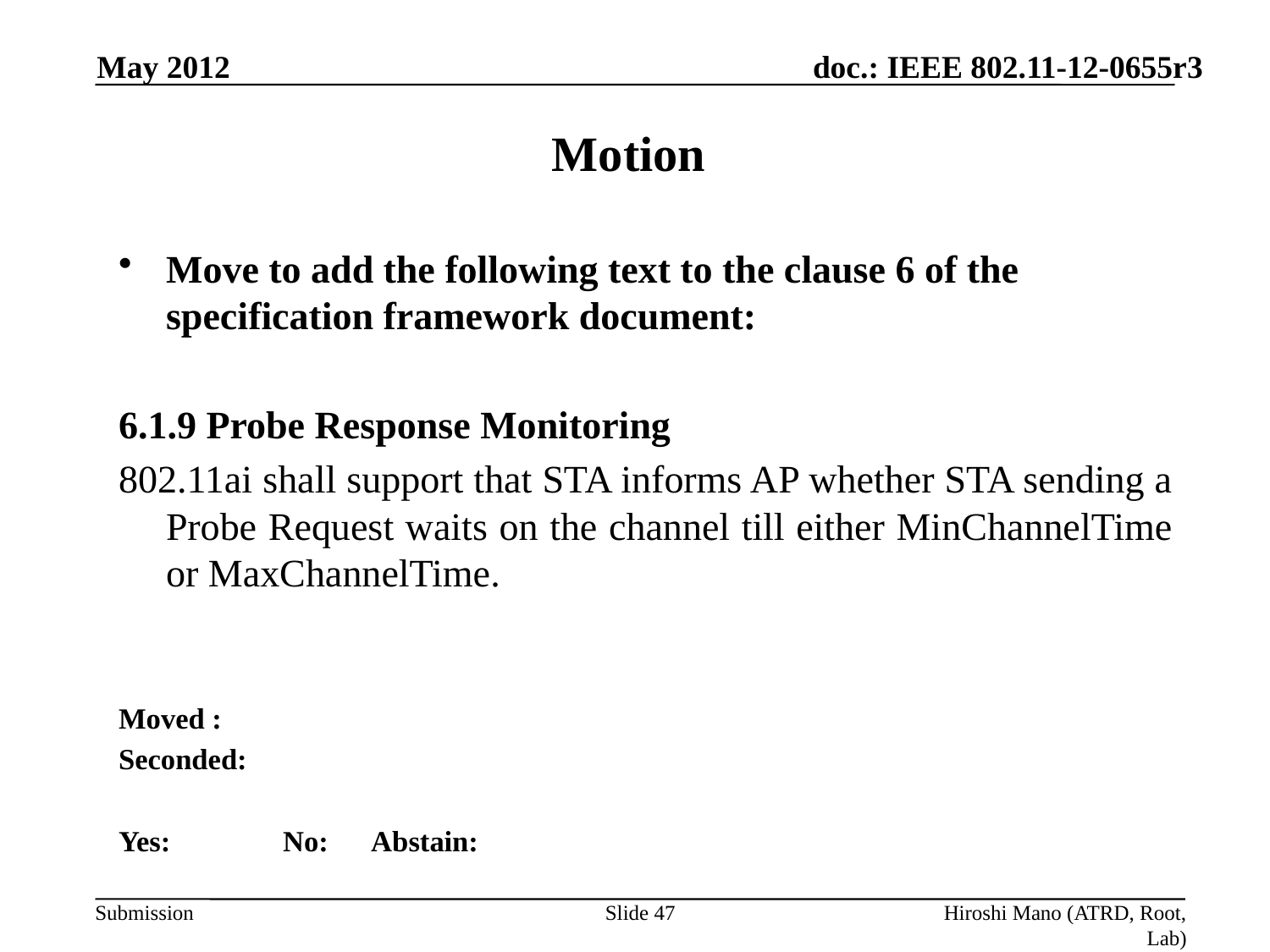

May 2012
# Motion
Move to add the following text to the clause 6 of the specification framework document:

6.1.9 Probe Response Monitoring
802.11ai shall support that STA informs AP whether STA sending a Probe Request waits on the channel till either MinChannelTime or MaxChannelTime.

Moved :
Seconded:

Yes: 	No:      Abstain:

Slide 47
Hiroshi Mano (ATRD, Root, Lab)